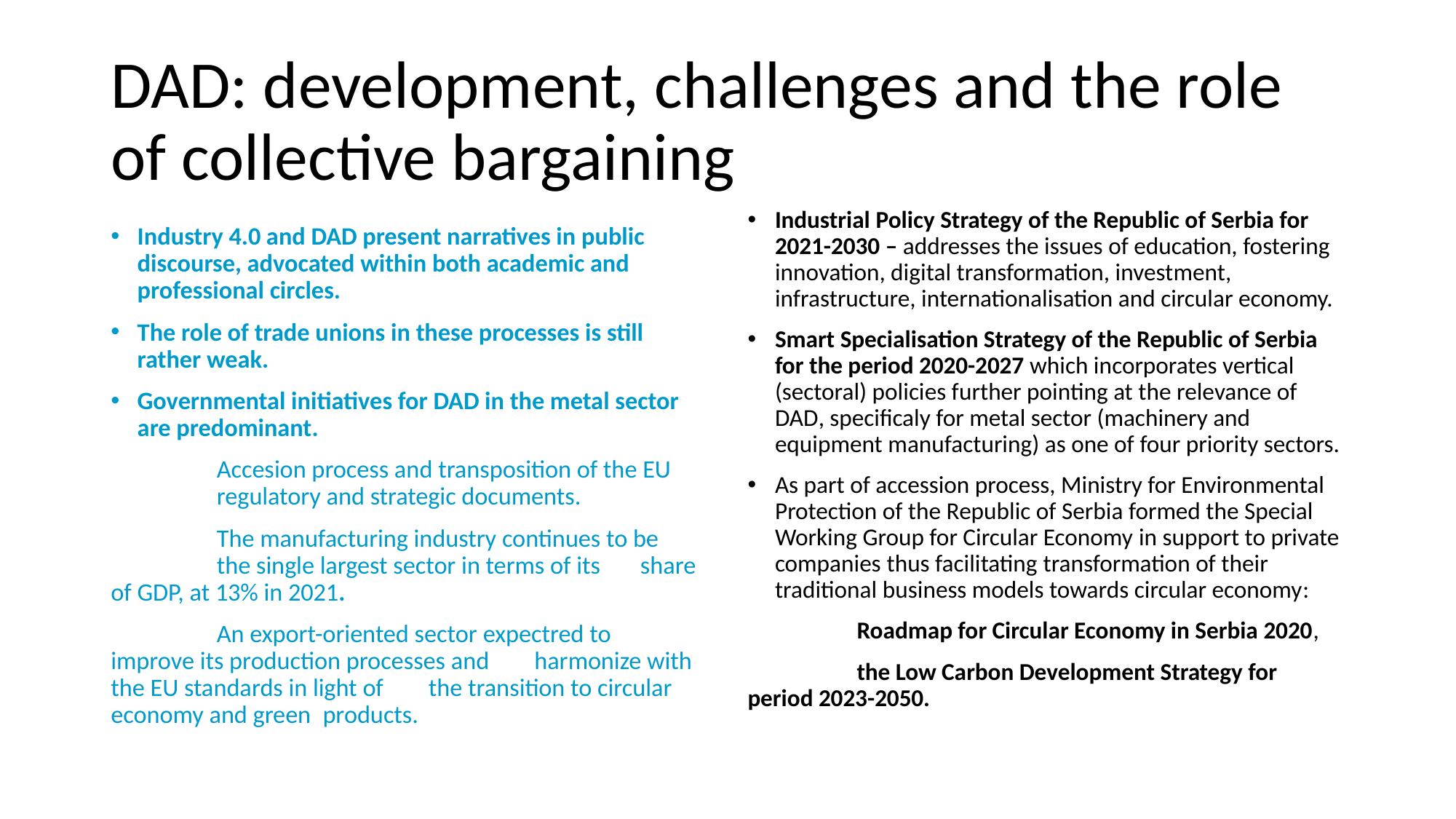

# DAD: development, challenges and the role of collective bargaining
Industrial Policy Strategy of the Republic of Serbia for 2021-2030 – addresses the issues of education, fostering innovation, digital transformation, investment, infrastructure, internationalisation and circular economy.
Smart Specialisation Strategy of the Republic of Serbia for the period 2020-2027 which incorporates vertical (sectoral) policies further pointing at the relevance of DAD, specificaly for metal sector (machinery and equipment manufacturing) as one of four priority sectors.
As part of accession process, Ministry for Environmental Protection of the Republic of Serbia formed the Special Working Group for Circular Economy in support to private companies thus facilitating transformation of their traditional business models towards circular economy:
	Roadmap for Circular Economy in Serbia 2020,
	the Low Carbon Development Strategy for 	period 2023-2050.
Industry 4.0 and DAD present narratives in public discourse, advocated within both academic and professional circles.
The role of trade unions in these processes is still rather weak.
Governmental initiatives for DAD in the metal sector are predominant.
	Accesion process and transposition of the EU 	regulatory and strategic documents.
	The manufacturing industry continues to be 	the single largest sector in terms of its 	share of GDP, at 13% in 2021.
	An export-oriented sector expectred to 	improve its production processes and 	harmonize with the EU standards in light of 	the transition to circular economy and green 	products.